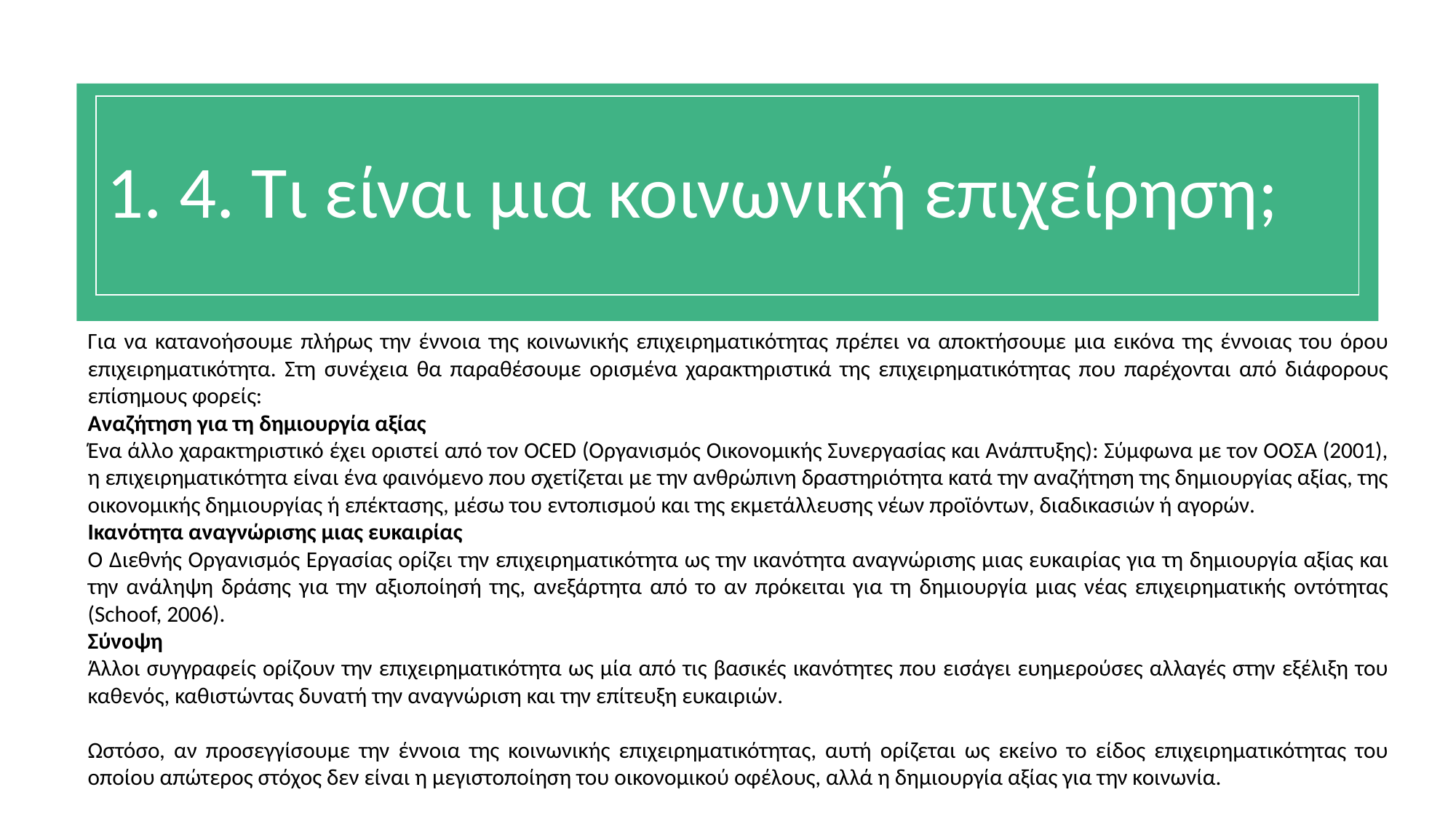

# 1. 4. Τι είναι μια κοινωνική επιχείρηση;
Για να κατανοήσουμε πλήρως την έννοια της κοινωνικής επιχειρηματικότητας πρέπει να αποκτήσουμε μια εικόνα της έννοιας του όρου επιχειρηματικότητα. Στη συνέχεια θα παραθέσουμε ορισμένα χαρακτηριστικά της επιχειρηματικότητας που παρέχονται από διάφορους επίσημους φορείς:
Αναζήτηση για τη δημιουργία αξίας
Ένα άλλο χαρακτηριστικό έχει οριστεί από τον OCED (Οργανισμός Οικονομικής Συνεργασίας και Ανάπτυξης): Σύμφωνα με τον ΟΟΣΑ (2001), η επιχειρηματικότητα είναι ένα φαινόμενο που σχετίζεται με την ανθρώπινη δραστηριότητα κατά την αναζήτηση της δημιουργίας αξίας, της οικονομικής δημιουργίας ή επέκτασης, μέσω του εντοπισμού και της εκμετάλλευσης νέων προϊόντων, διαδικασιών ή αγορών.
Ικανότητα αναγνώρισης μιας ευκαιρίας
Ο Διεθνής Οργανισμός Εργασίας ορίζει την επιχειρηματικότητα ως την ικανότητα αναγνώρισης μιας ευκαιρίας για τη δημιουργία αξίας και την ανάληψη δράσης για την αξιοποίησή της, ανεξάρτητα από το αν πρόκειται για τη δημιουργία μιας νέας επιχειρηματικής οντότητας (Schoof, 2006).
Σύνοψη
Άλλοι συγγραφείς ορίζουν την επιχειρηματικότητα ως μία από τις βασικές ικανότητες που εισάγει ευημερούσες αλλαγές στην εξέλιξη του καθενός, καθιστώντας δυνατή την αναγνώριση και την επίτευξη ευκαιριών.

Ωστόσο, αν προσεγγίσουμε την έννοια της κοινωνικής επιχειρηματικότητας, αυτή ορίζεται ως εκείνο το είδος επιχειρηματικότητας του οποίου απώτερος στόχος δεν είναι η μεγιστοποίηση του οικονομικού οφέλους, αλλά η δημιουργία αξίας για την κοινωνία.